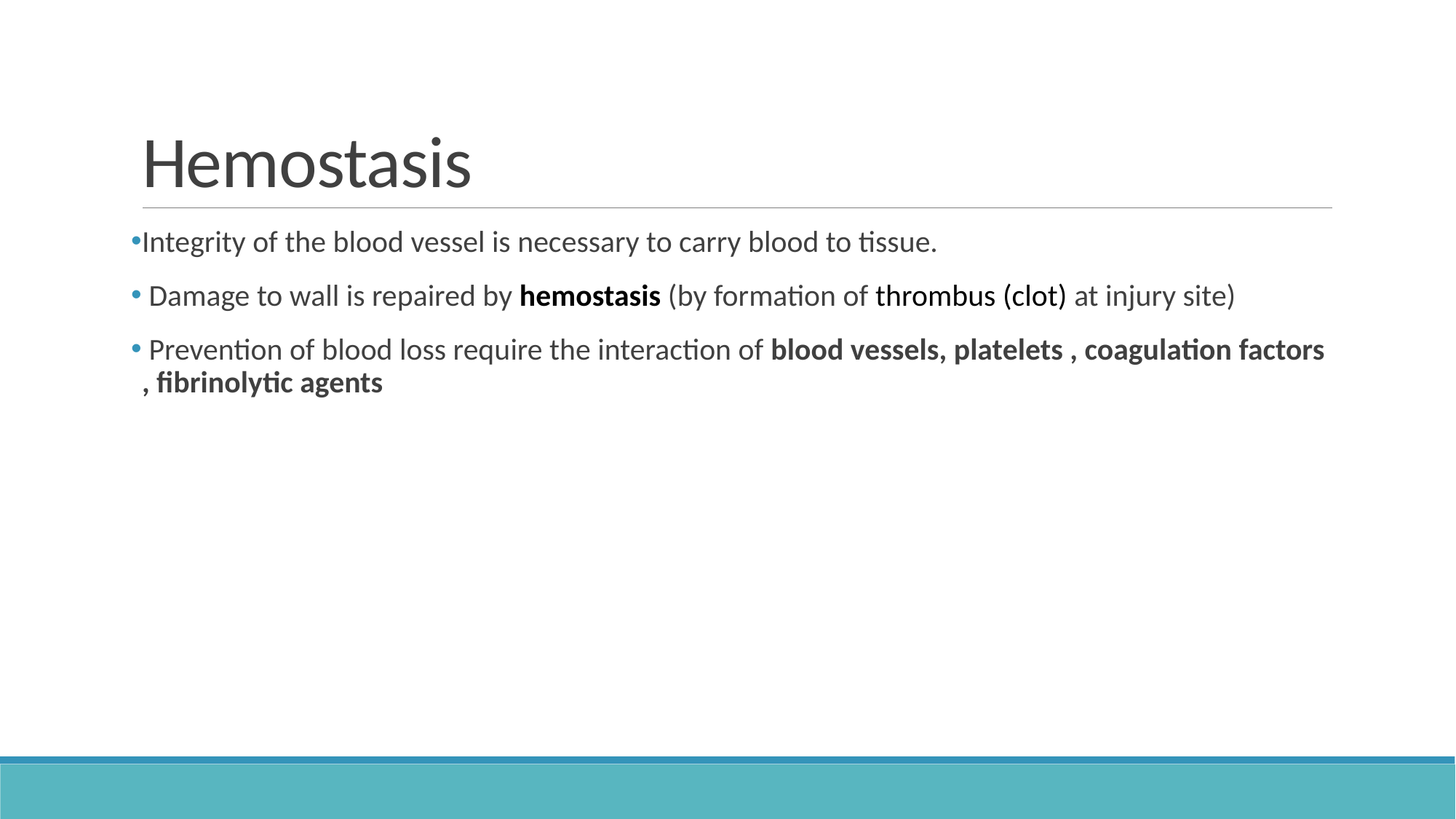

# Hemostasis
Integrity of the blood vessel is necessary to carry blood to tissue.
 Damage to wall is repaired by hemostasis (by formation of thrombus (clot) at injury site)
 Prevention of blood loss require the interaction of blood vessels, platelets , coagulation factors , fibrinolytic agents